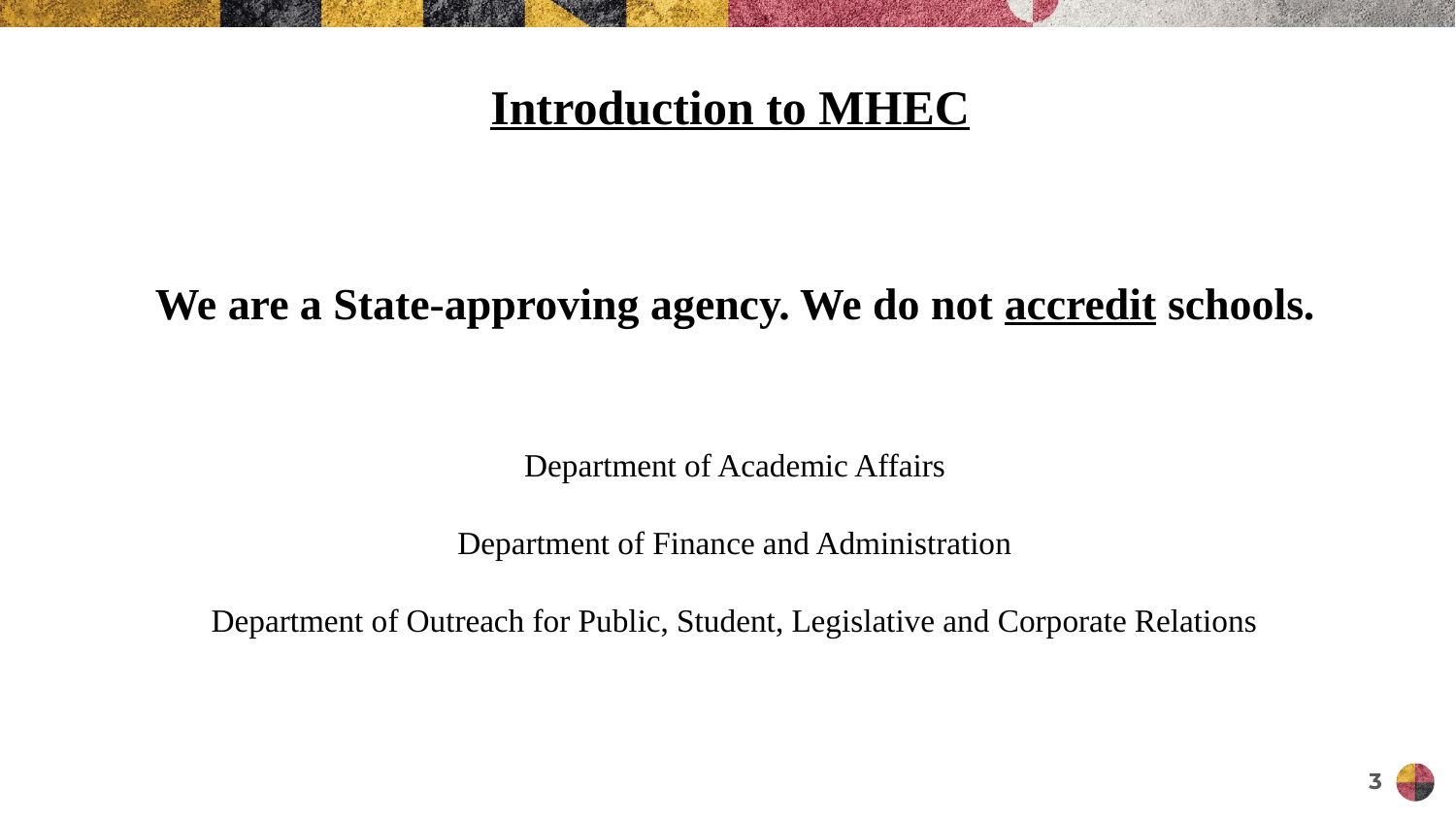

# Introduction to MHEC
We are a State-approving agency. We do not accredit schools.

Department of Academic Affairs
Department of Finance and Administration
Department of Outreach for Public, Student, Legislative and Corporate Relations

3